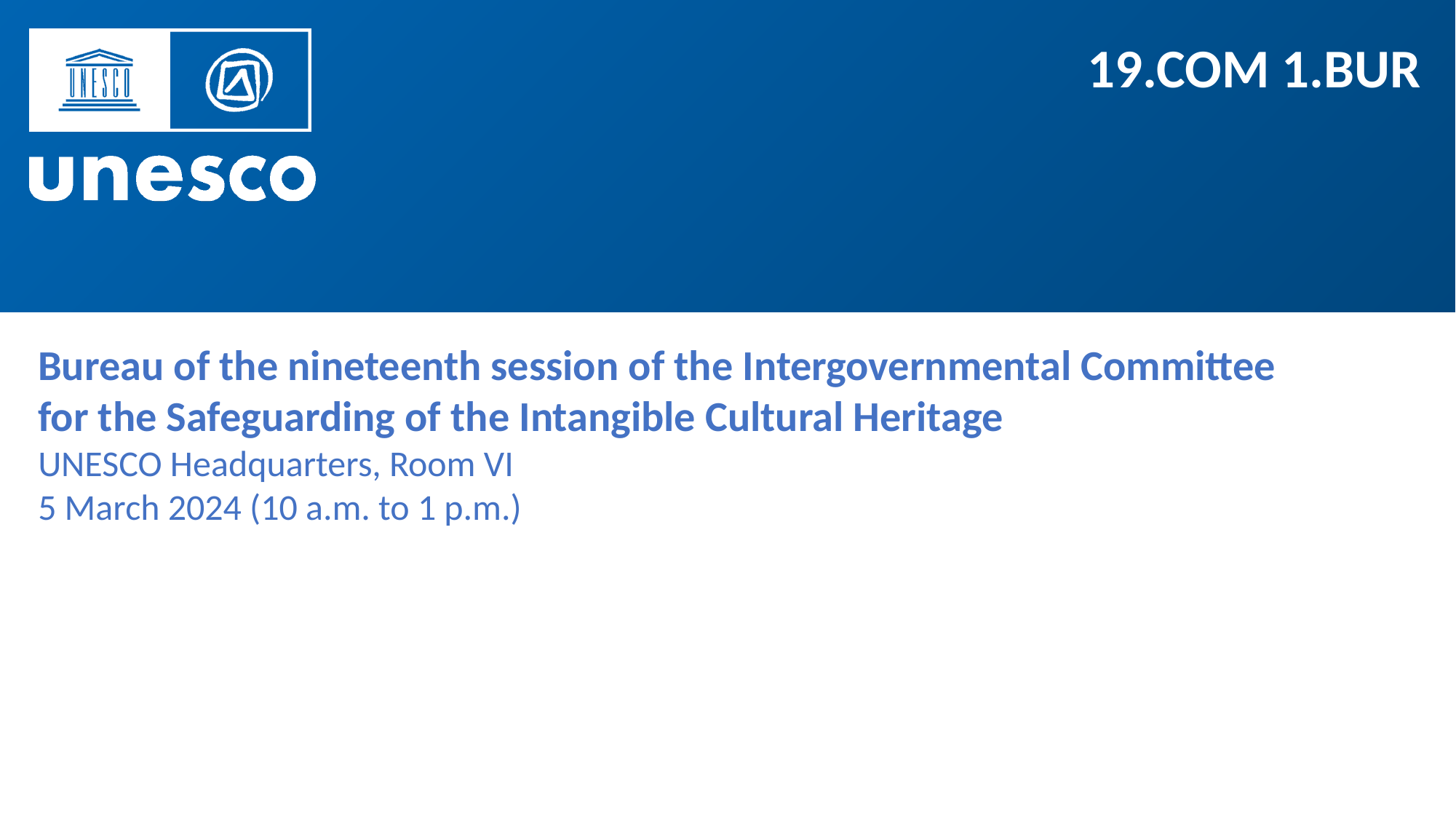

19.COM 1.BUR
Bureau of the nineteenth session of the Intergovernmental Committee
for the Safeguarding of the Intangible Cultural Heritage
UNESCO Headquarters, Room VI
5 March 2024 (10 a.m. to 1 p.m.)